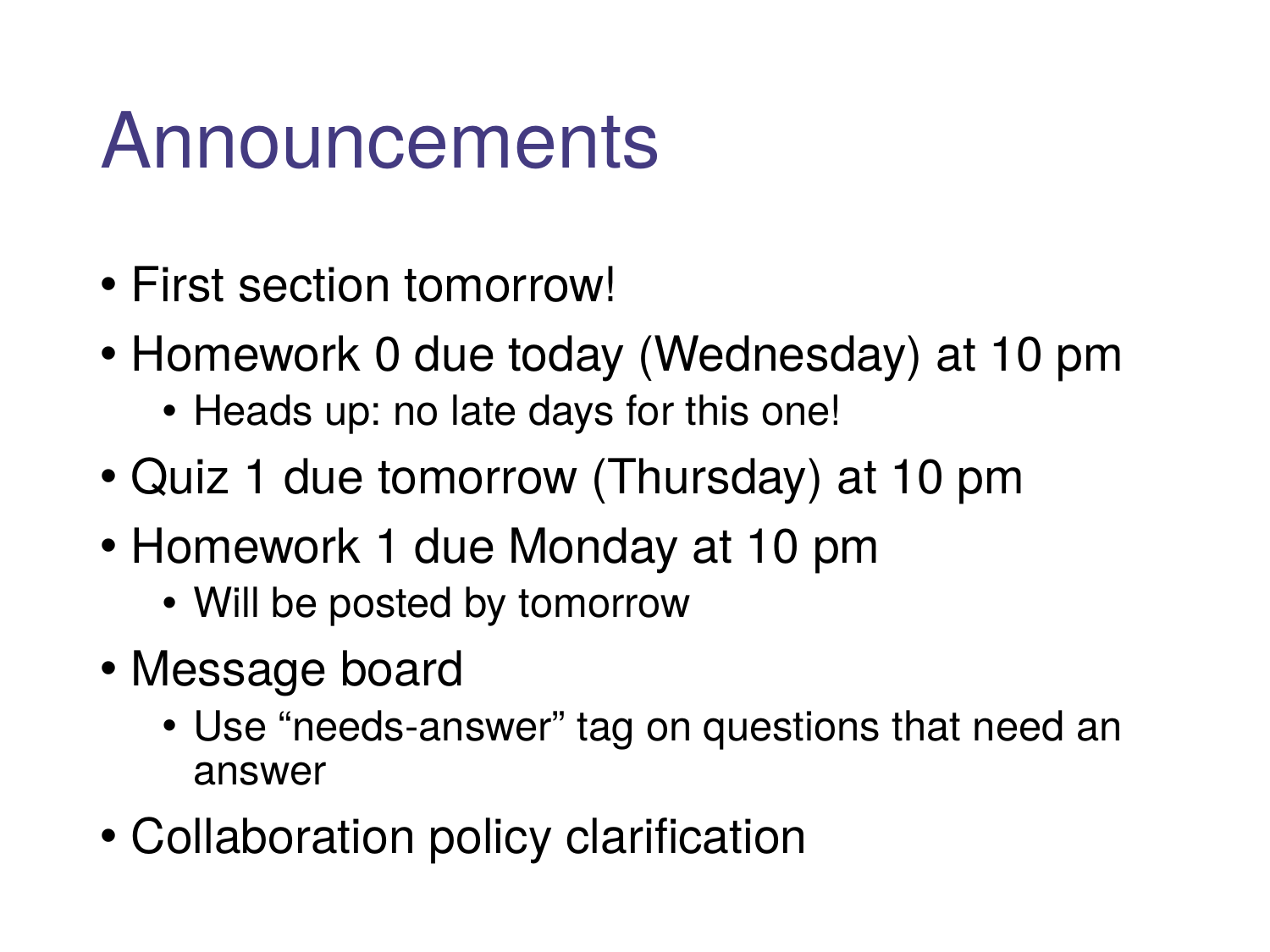

# Announcements
First section tomorrow!
Homework 0 due today (Wednesday) at 10 pm
Heads up: no late days for this one!
Quiz 1 due tomorrow (Thursday) at 10 pm
Homework 1 due Monday at 10 pm
Will be posted by tomorrow
Message board
Use “needs-answer” tag on questions that need an answer
Collaboration policy clarification